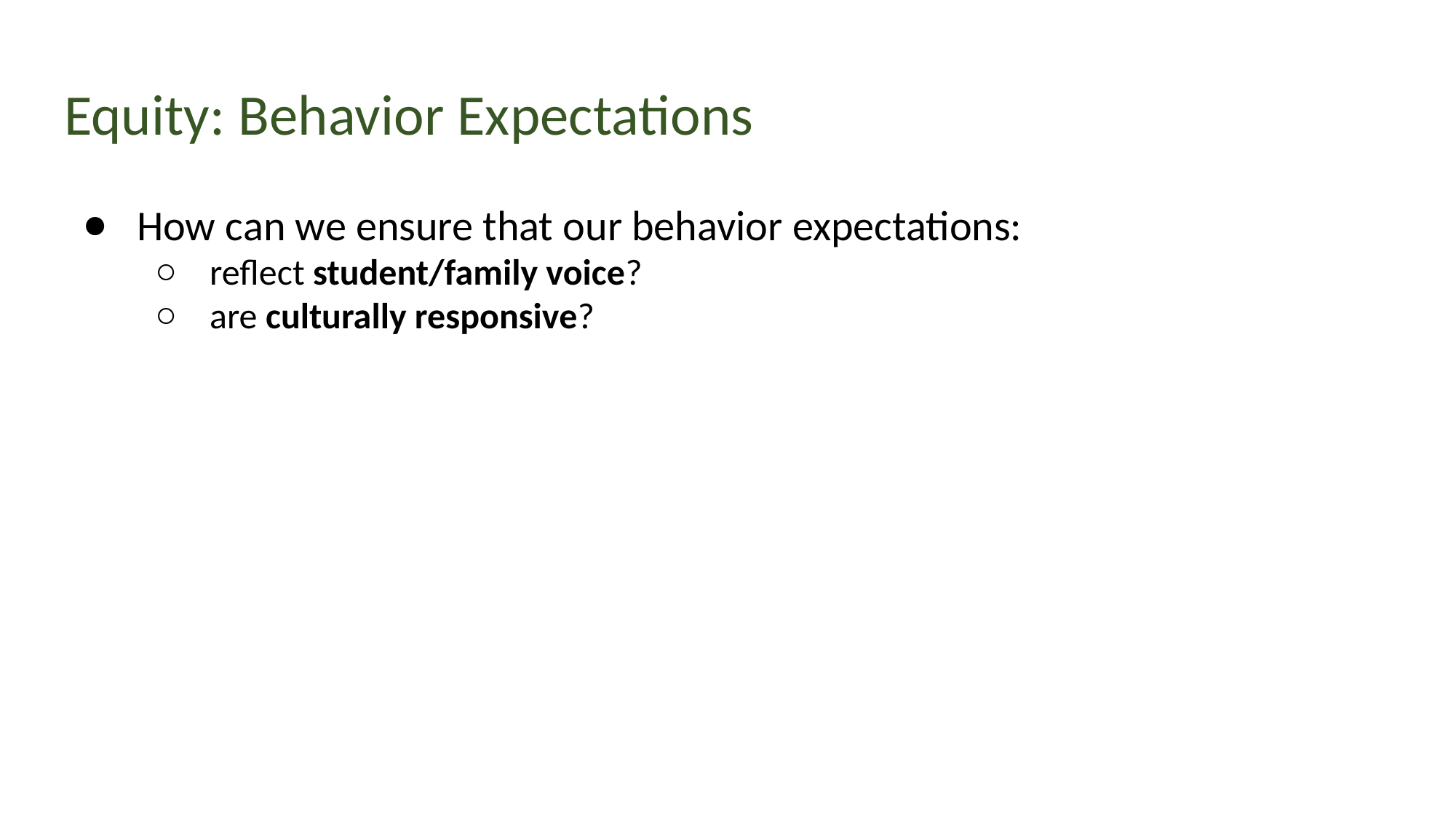

# Equity: Behavior Expectations
How can we ensure that our behavior expectations:
reflect student/family voice?
are culturally responsive?